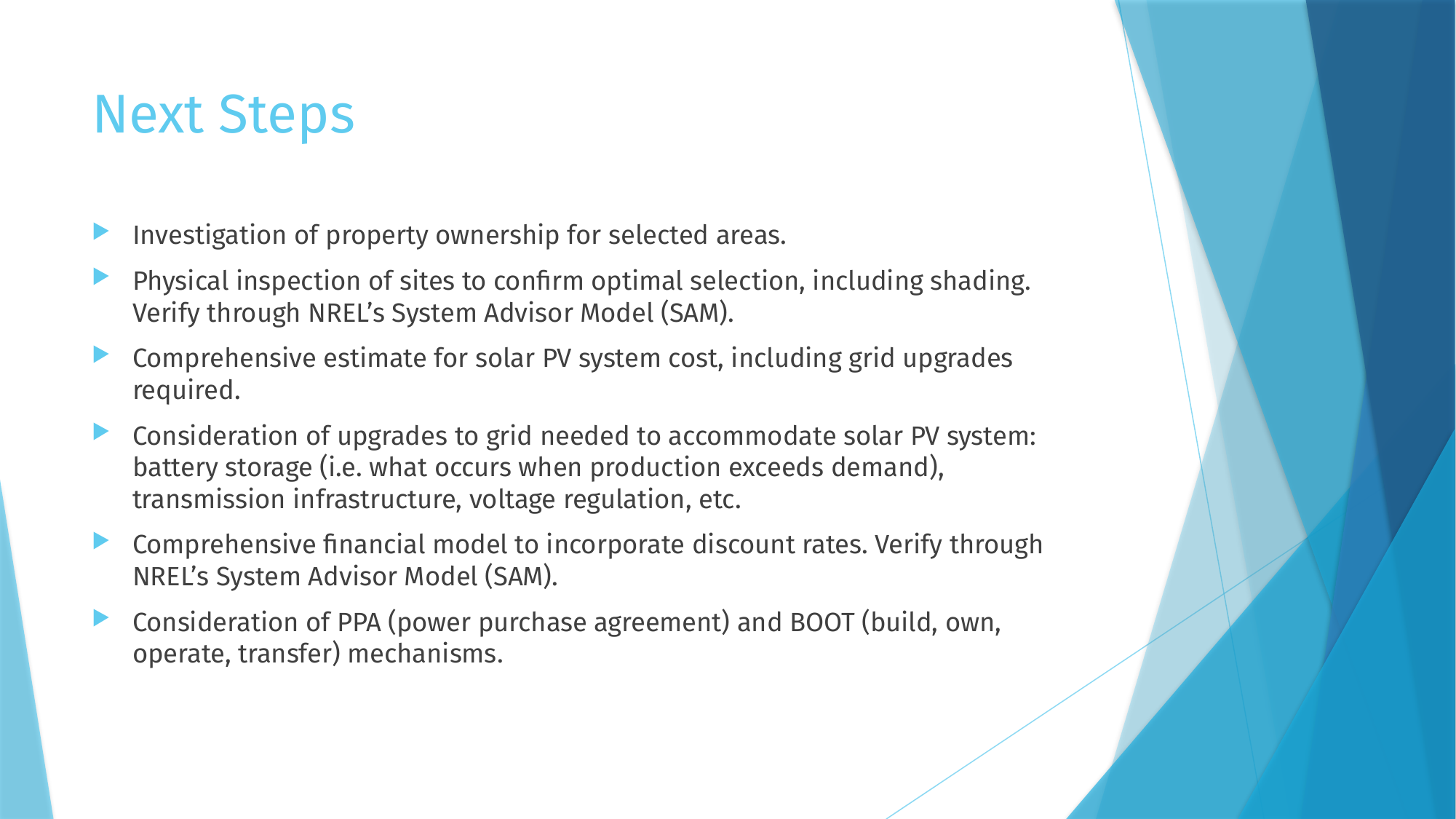

# Next Steps
Investigation of property ownership for selected areas.
Physical inspection of sites to confirm optimal selection, including shading. Verify through NREL’s System Advisor Model (SAM).
Comprehensive estimate for solar PV system cost, including grid upgrades required.
Consideration of upgrades to grid needed to accommodate solar PV system: battery storage (i.e. what occurs when production exceeds demand), transmission infrastructure, voltage regulation, etc.
Comprehensive financial model to incorporate discount rates. Verify through NREL’s System Advisor Model (SAM).
Consideration of PPA (power purchase agreement) and BOOT (build, own, operate, transfer) mechanisms.